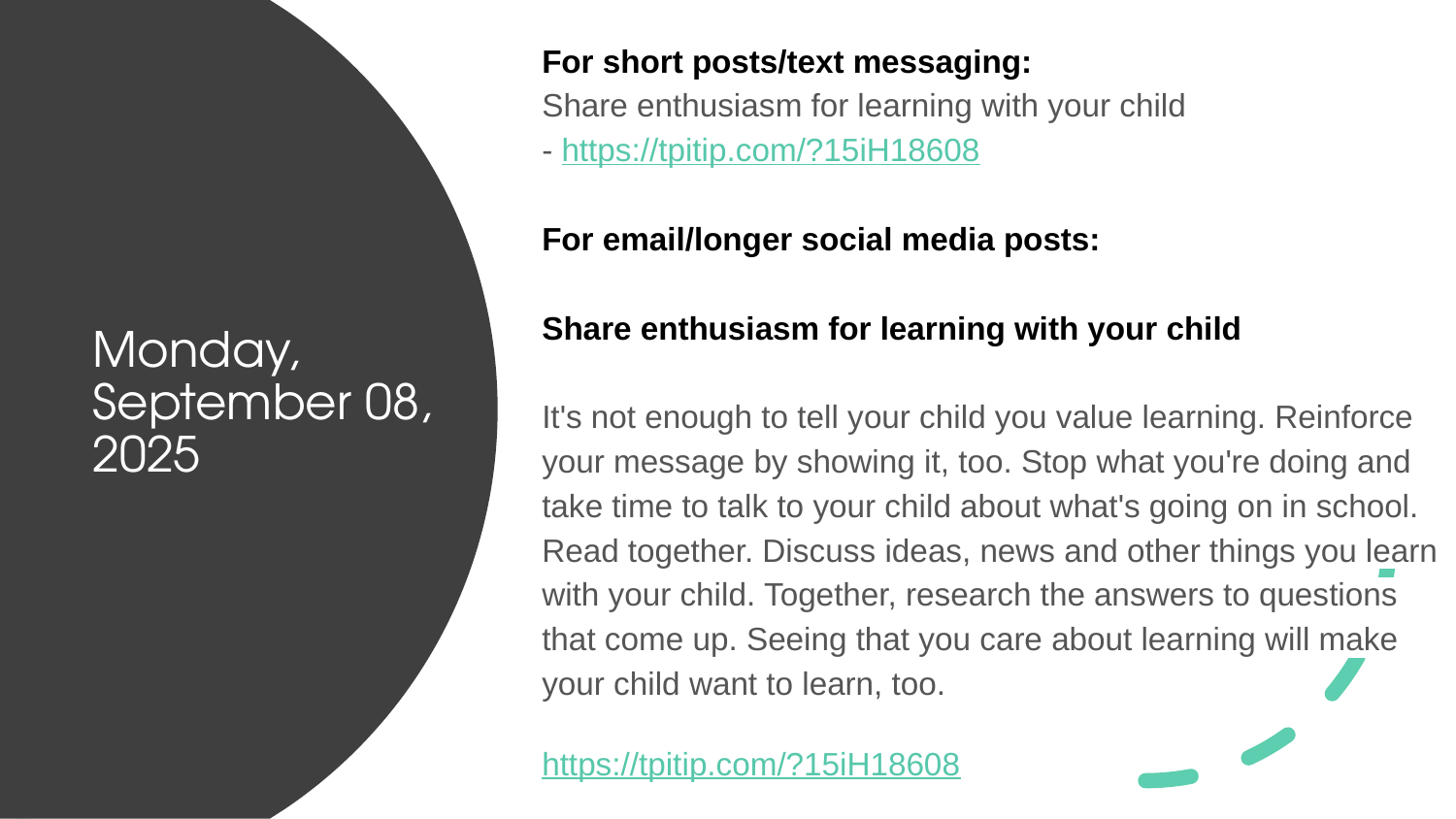

For short posts/text messaging:
Share enthusiasm for learning with your child
- https://tpitip.com/?15iH18608

For email/longer social media posts:

Share enthusiasm for learning with your child

It's not enough to tell your child you value learning. Reinforce your message by showing it, too. Stop what you're doing and take time to talk to your child about what's going on in school. Read together. Discuss ideas, news and other things you learn with your child. Together, research the answers to questions that come up. Seeing that you care about learning will make your child want to learn, too.

https://tpitip.com/?15iH18608
# Monday, September 08, 2025